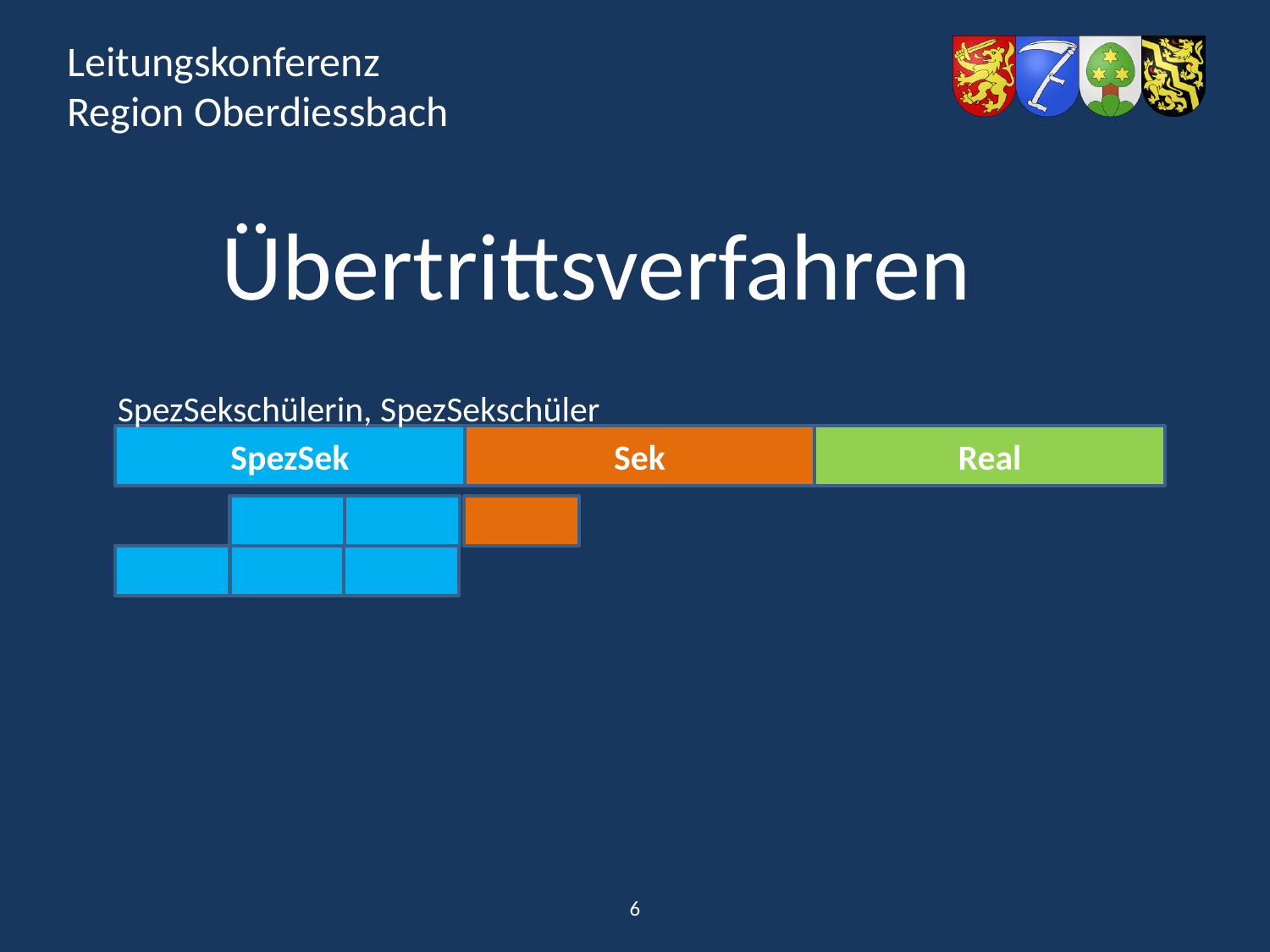

Übertrittsverfahren
SpezSekschülerin, SpezSekschüler
SpezSek
Sek
Real

6